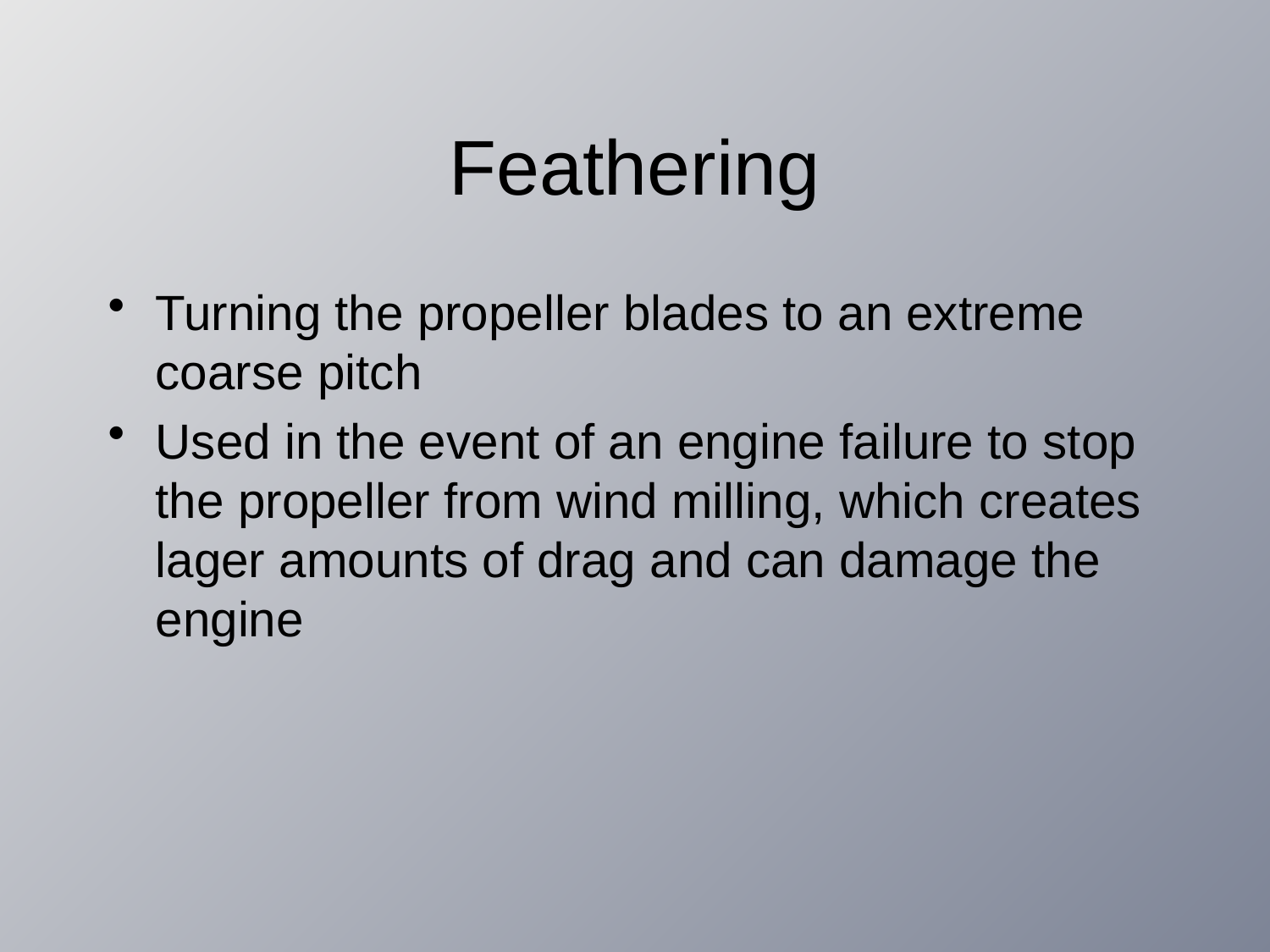

# Feathering
Turning the propeller blades to an extreme coarse pitch
Used in the event of an engine failure to stop the propeller from wind milling, which creates lager amounts of drag and can damage the engine